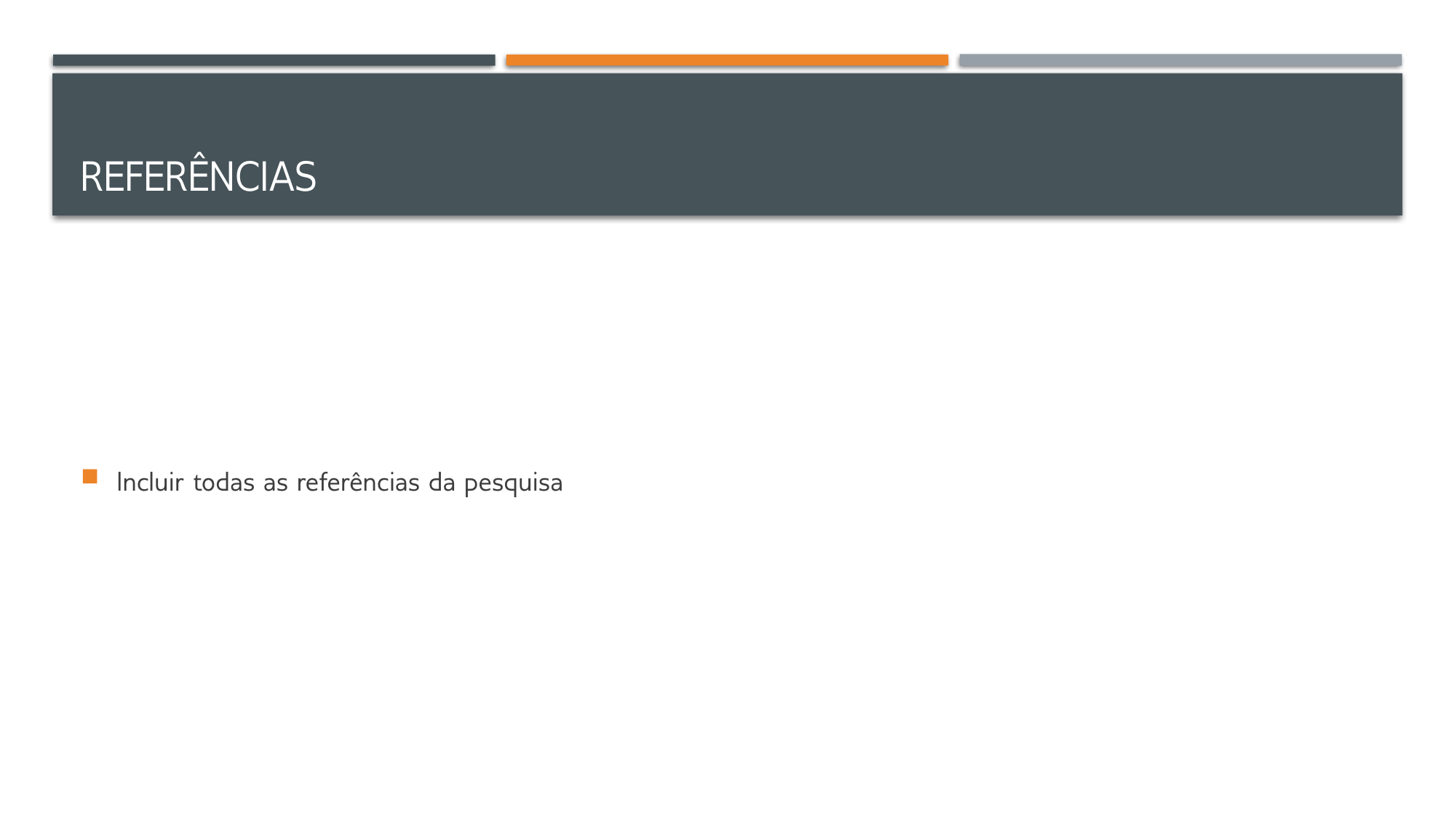

# Referências
Incluir todas as referências da pesquisa